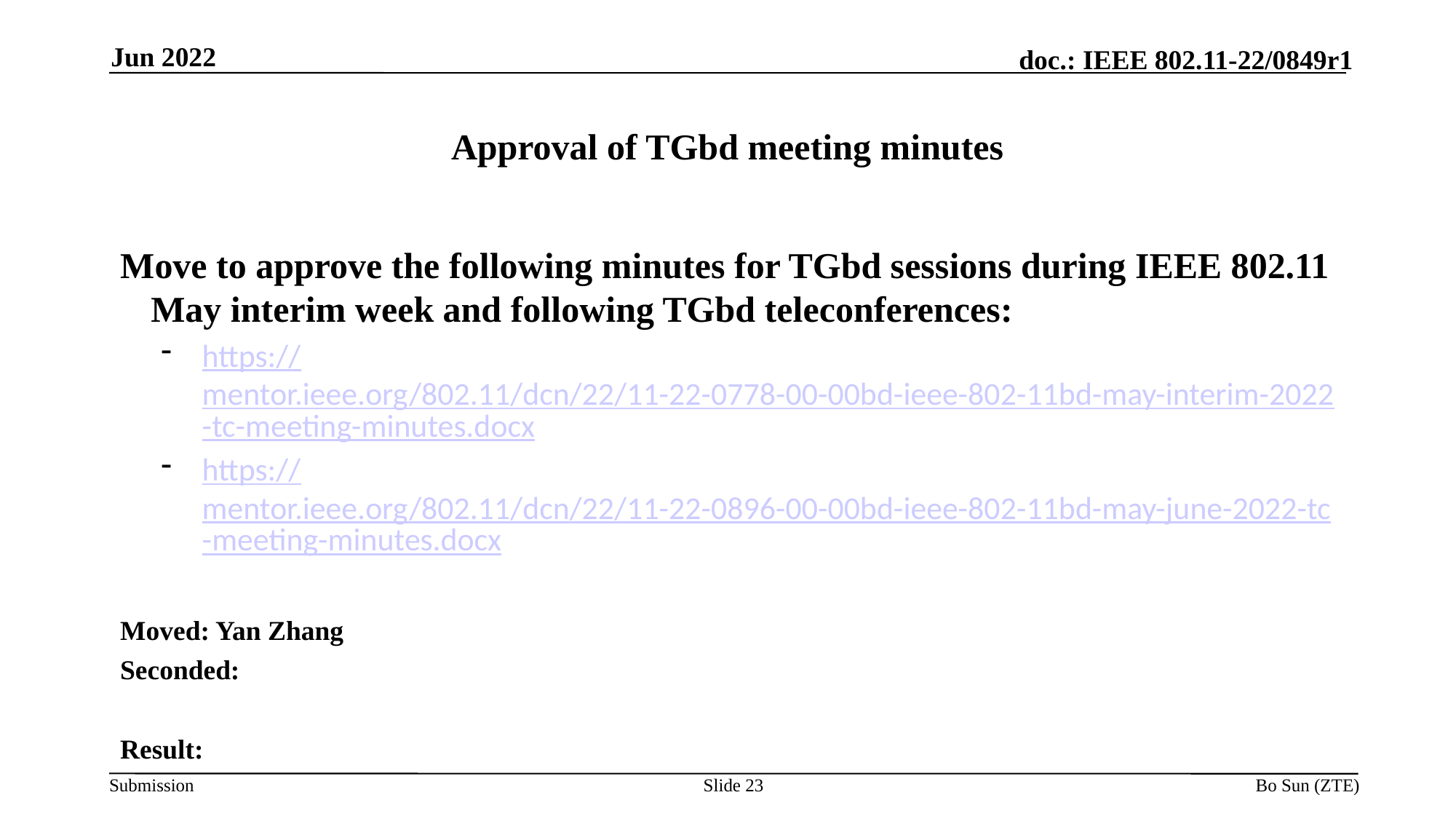

Jun 2022
# Approval of TGbd meeting minutes
Move to approve the following minutes for TGbd sessions during IEEE 802.11 May interim week and following TGbd teleconferences:
https://mentor.ieee.org/802.11/dcn/22/11-22-0778-00-00bd-ieee-802-11bd-may-interim-2022-tc-meeting-minutes.docx
https://mentor.ieee.org/802.11/dcn/22/11-22-0896-00-00bd-ieee-802-11bd-may-june-2022-tc-meeting-minutes.docx

Moved: Yan Zhang
Seconded:

Result:

Slide 23
Bo Sun (ZTE)